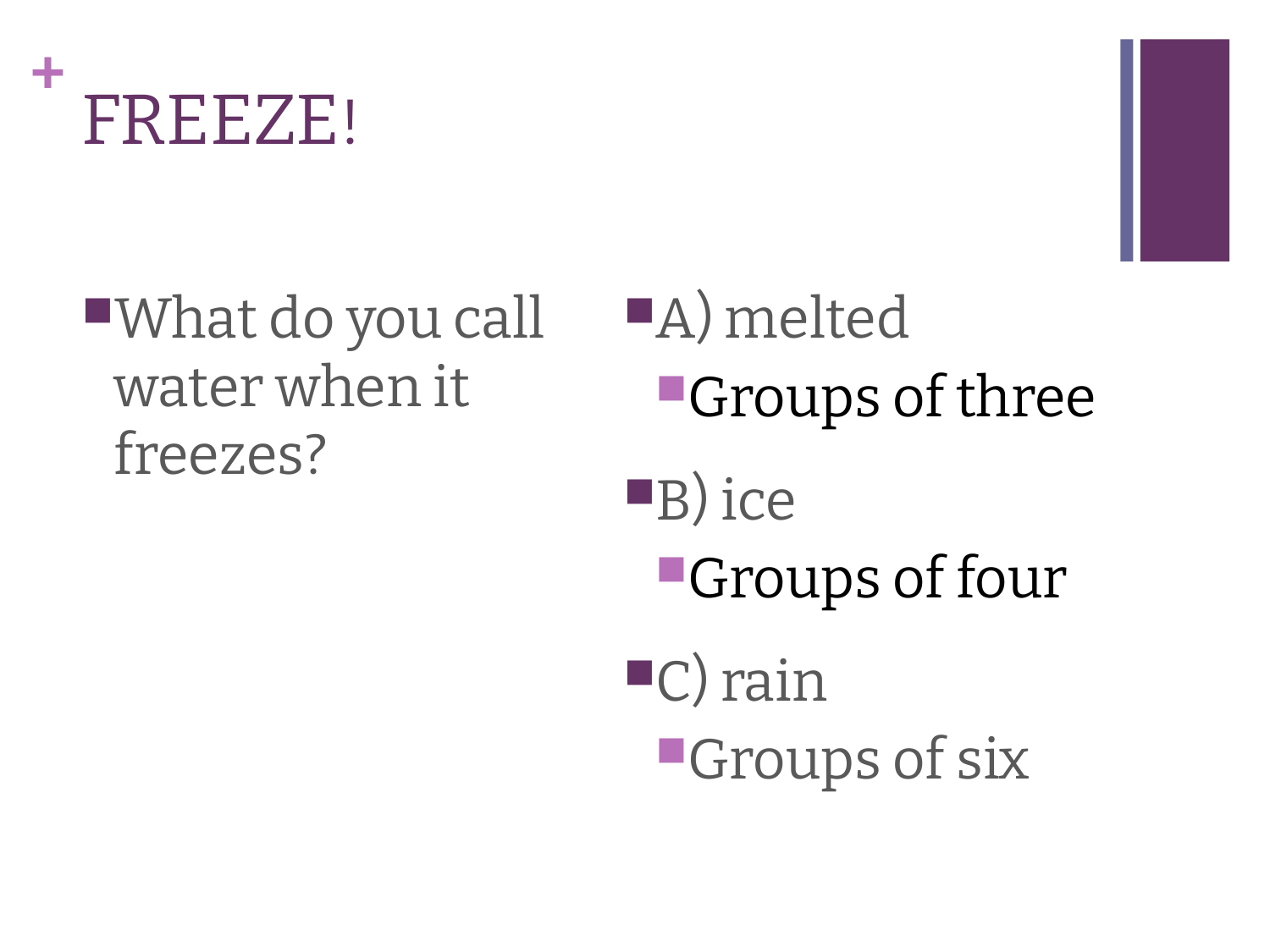

# FREEZE!
What do you call water when it freezes?
A) melted
Groups of three
B) ice
Groups of four
C) rain
Groups of six